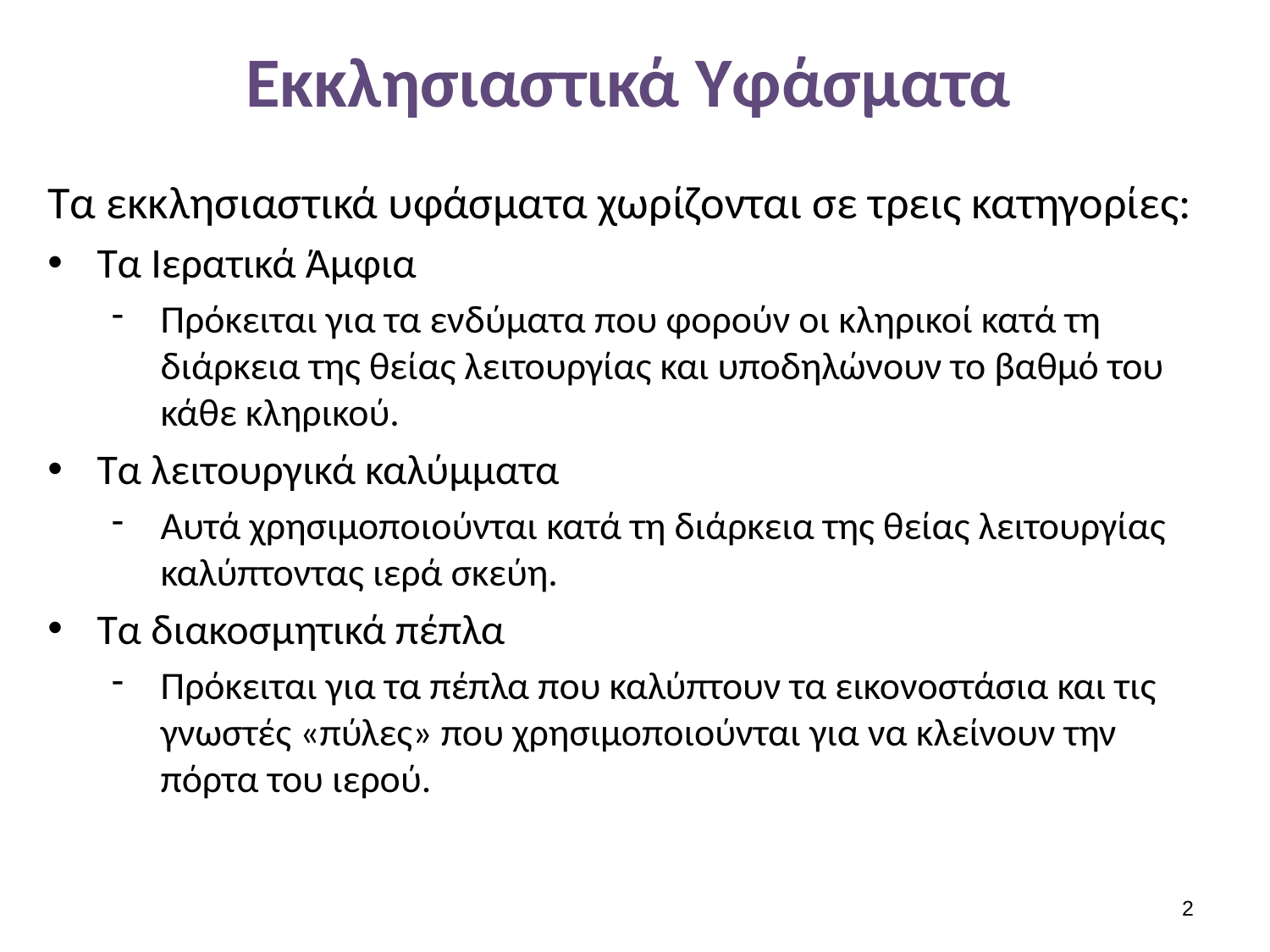

# Εκκλησιαστικά Υφάσματα
Τα εκκλησιαστικά υφάσματα χωρίζονται σε τρεις κατηγορίες:
Τα Ιερατικά Άμφια
Πρόκειται για τα ενδύματα που φορούν οι κληρικοί κατά τη διάρκεια της θείας λειτουργίας και υποδηλώνουν το βαθμό του κάθε κληρικού.
Τα λειτουργικά καλύμματα
Αυτά χρησιμοποιούνται κατά τη διάρκεια της θείας λειτουργίας καλύπτοντας ιερά σκεύη.
Τα διακοσμητικά πέπλα
Πρόκειται για τα πέπλα που καλύπτουν τα εικονοστάσια και τις γνωστές «πύλες» που χρησιμοποιούνται για να κλείνουν την πόρτα του ιερού.
2